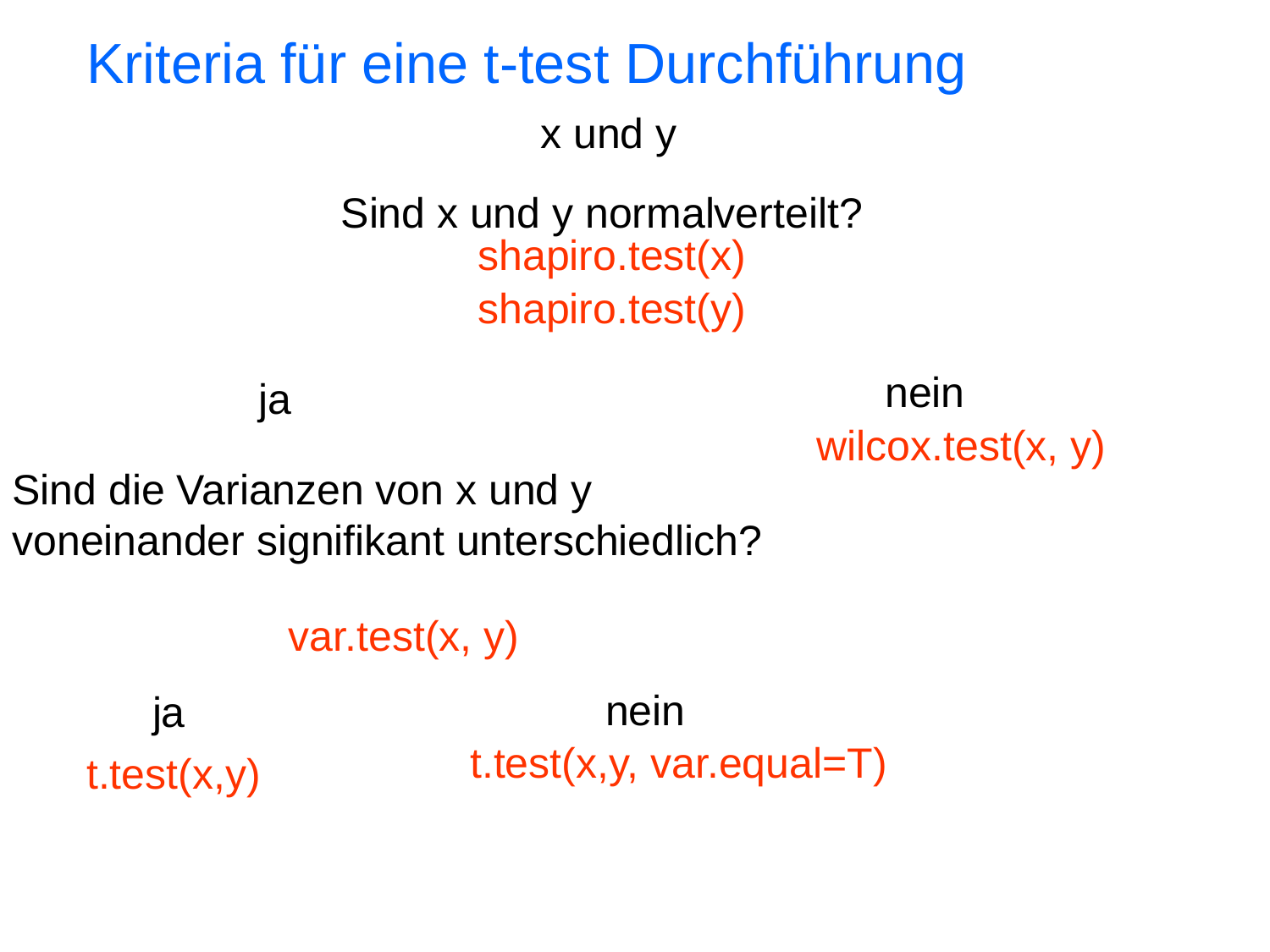

Kriteria für eine t-test Durchführung
x und y
Sind x und y normalverteilt?
shapiro.test(x)
shapiro.test(y)
nein
ja
wilcox.test(x, y)
Sind die Varianzen von x und y voneinander signifikant unterschiedlich?
var.test(x, y)
nein
ja
t.test(x,y, var.equal=T)
t.test(x,y)